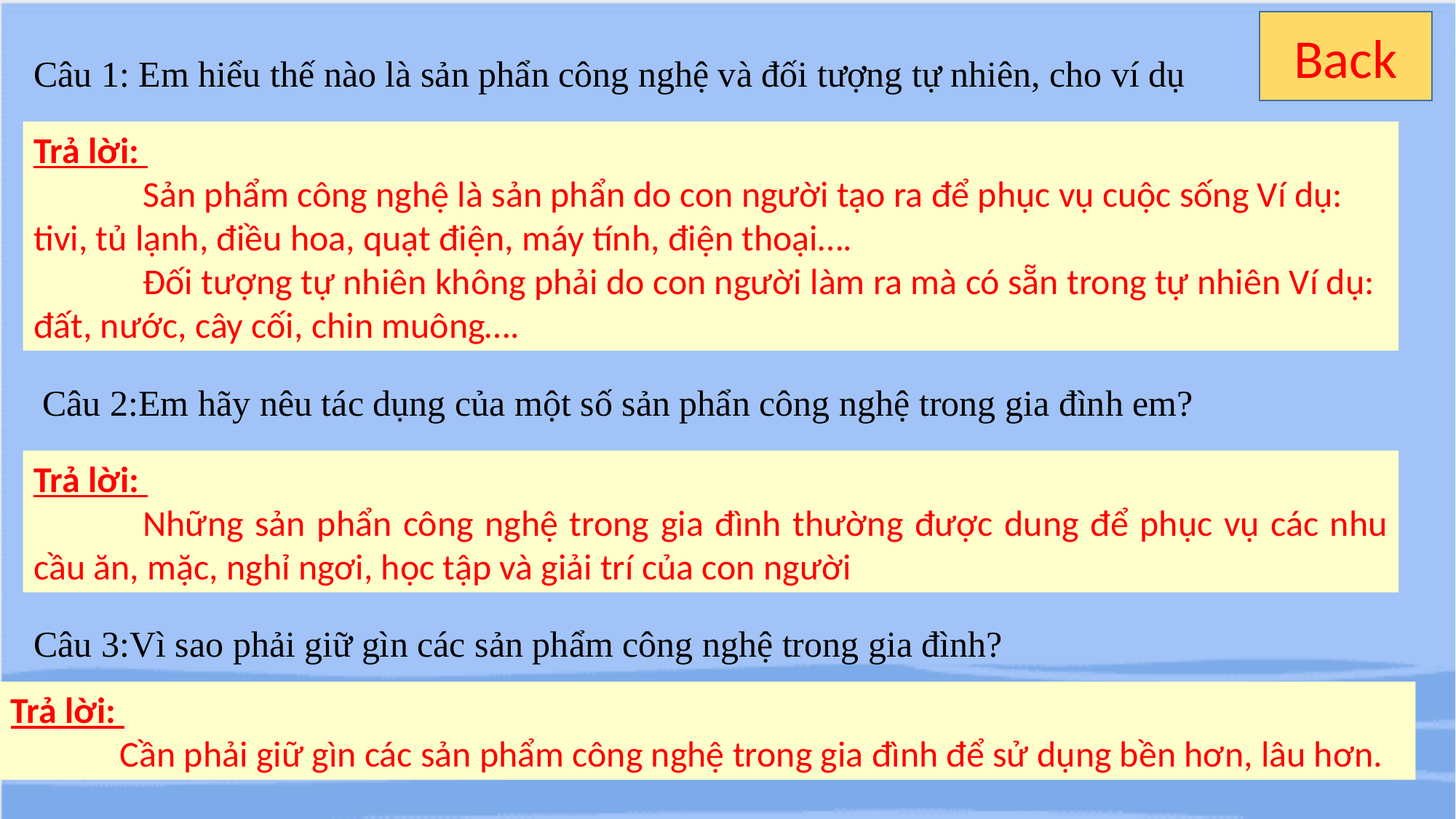

Back
Câu 1: Em hiểu thế nào là sản phẩn công nghệ và đối tượng tự nhiên, cho ví dụ
Trả lời:
	Sản phẩm công nghệ là sản phẩn do con người tạo ra để phục vụ cuộc sống Ví dụ: tivi, tủ lạnh, điều hoa, quạt điện, máy tính, điện thoại….
	Đối tượng tự nhiên không phải do con người làm ra mà có sẵn trong tự nhiên Ví dụ: đất, nước, cây cối, chin muông….
Câu 2:Em hãy nêu tác dụng của một số sản phẩn công nghệ trong gia đình em?
Trả lời:
	Những sản phẩn công nghệ trong gia đình thường được dung để phục vụ các nhu cầu ăn, mặc, nghỉ ngơi, học tập và giải trí của con người
Câu 3:Vì sao phải giữ gìn các sản phẩm công nghệ trong gia đình?
Trả lời:
	Cần phải giữ gìn các sản phẩm công nghệ trong gia đình để sử dụng bền hơn, lâu hơn.